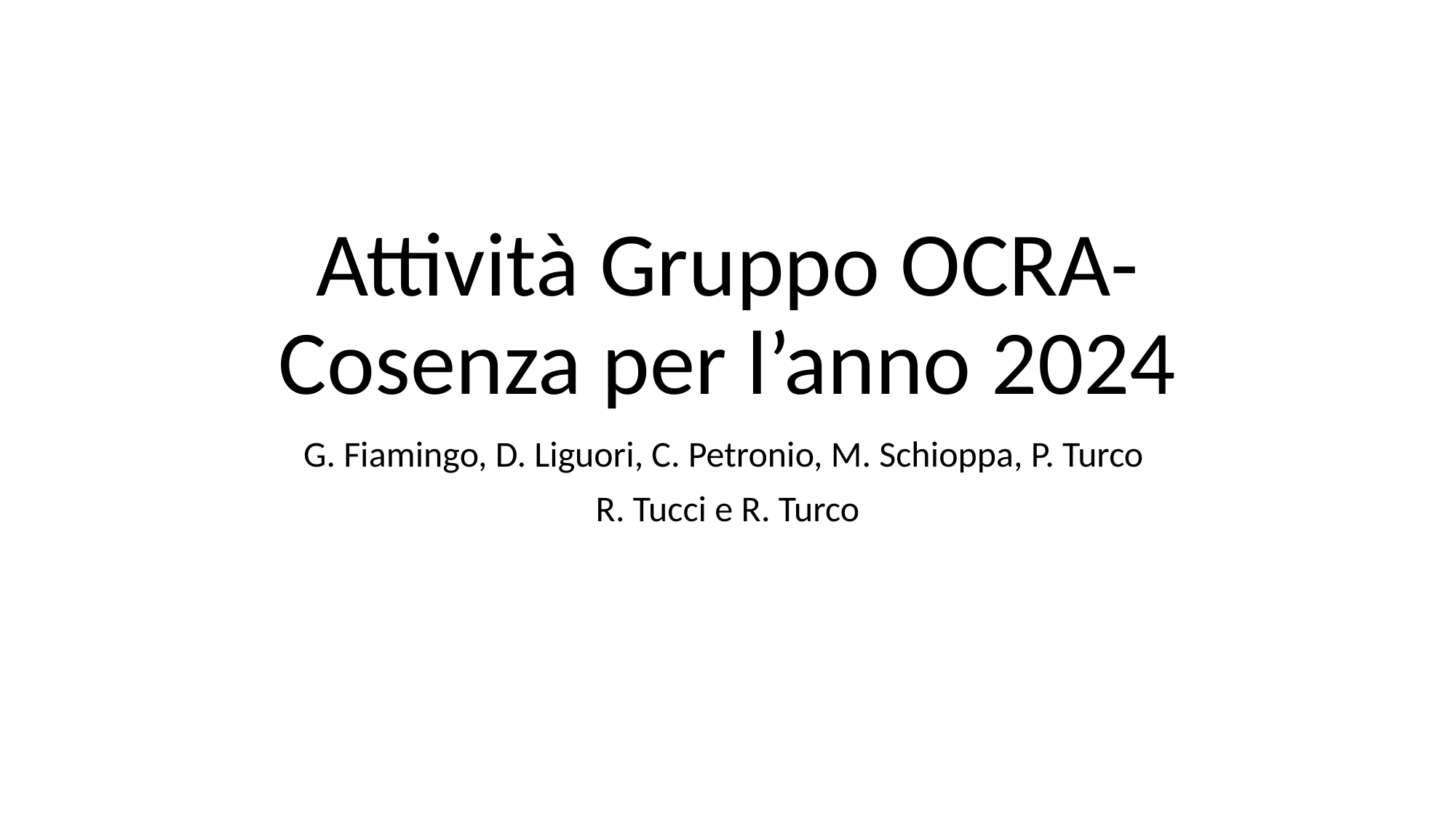

# Attività Gruppo OCRA-Cosenza per l’anno 2024
G. Fiamingo, D. Liguori, C. Petronio, M. Schioppa, P. Turco
R. Tucci e R. Turco